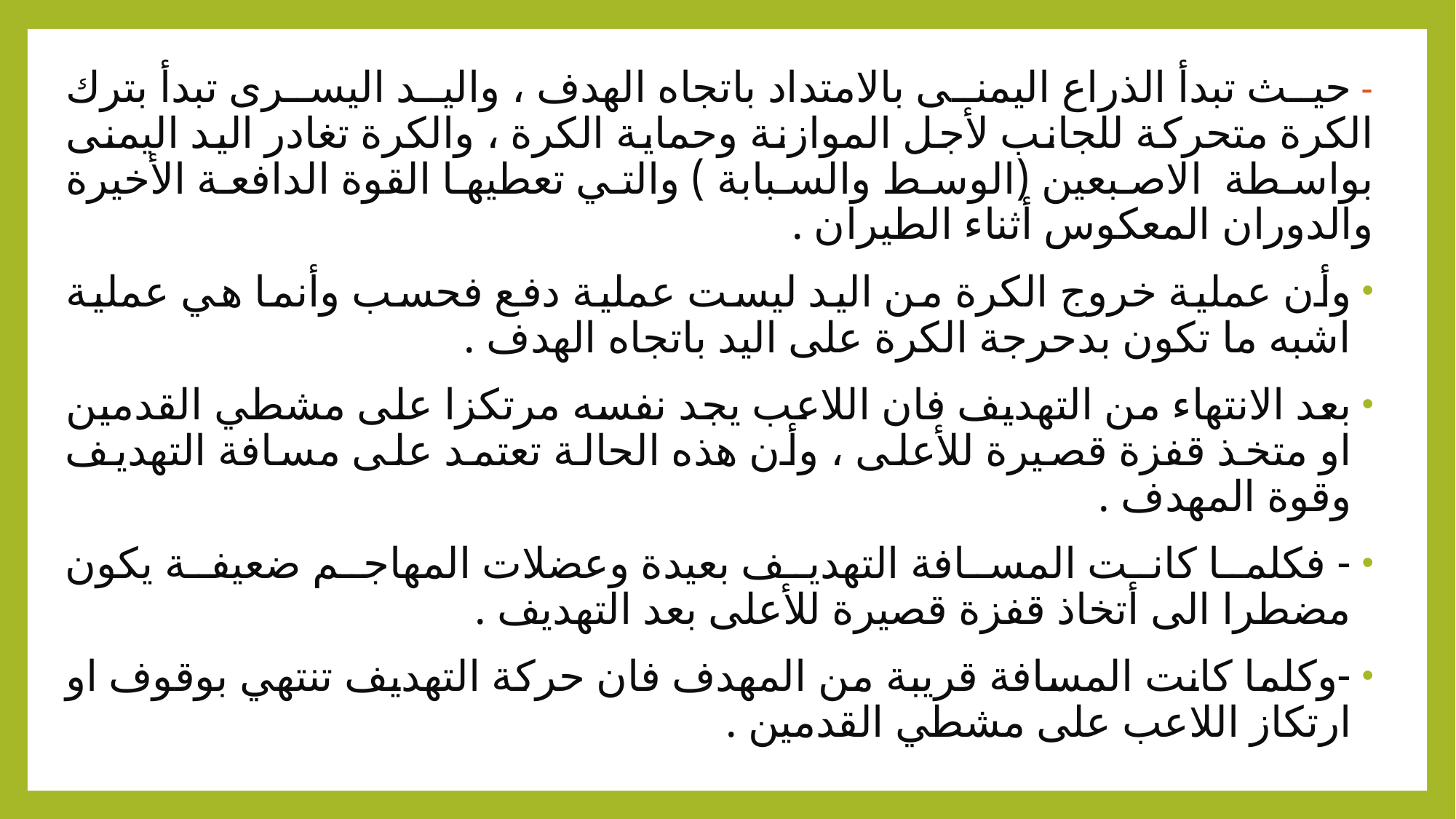

- حيث تبدأ الذراع اليمنى بالامتداد باتجاه الهدف ، واليد اليسرى تبدأ بترك الكرة متحركة للجانب لأجل الموازنة وحماية الكرة ، والكرة تغادر اليد اليمنى بواسطة  الاصبعين (الوسط والسبابة ) والتي تعطيها القوة الدافعة الأخيرة والدوران المعكوس أثناء الطيران .
وأن عملية خروج الكرة من اليد ليست عملية دفع فحسب وأنما هي عملية اشبه ما تكون بدحرجة الكرة على اليد باتجاه الهدف .
بعد الانتهاء من التهديف فان اللاعب يجد نفسه مرتكزا على مشطي القدمين او متخذ قفزة قصيرة للأعلى ، وأن هذه الحالة تعتمد على مسافة التهديف وقوة المهدف .
- فكلما كانت المسافة التهديف بعيدة وعضلات المهاجم ضعيفة يكون مضطرا الى أتخاذ قفزة قصيرة للأعلى بعد التهديف .
-وكلما كانت المسافة قريبة من المهدف فان حركة التهديف تنتهي بوقوف او ارتكاز اللاعب على مشطي القدمين .